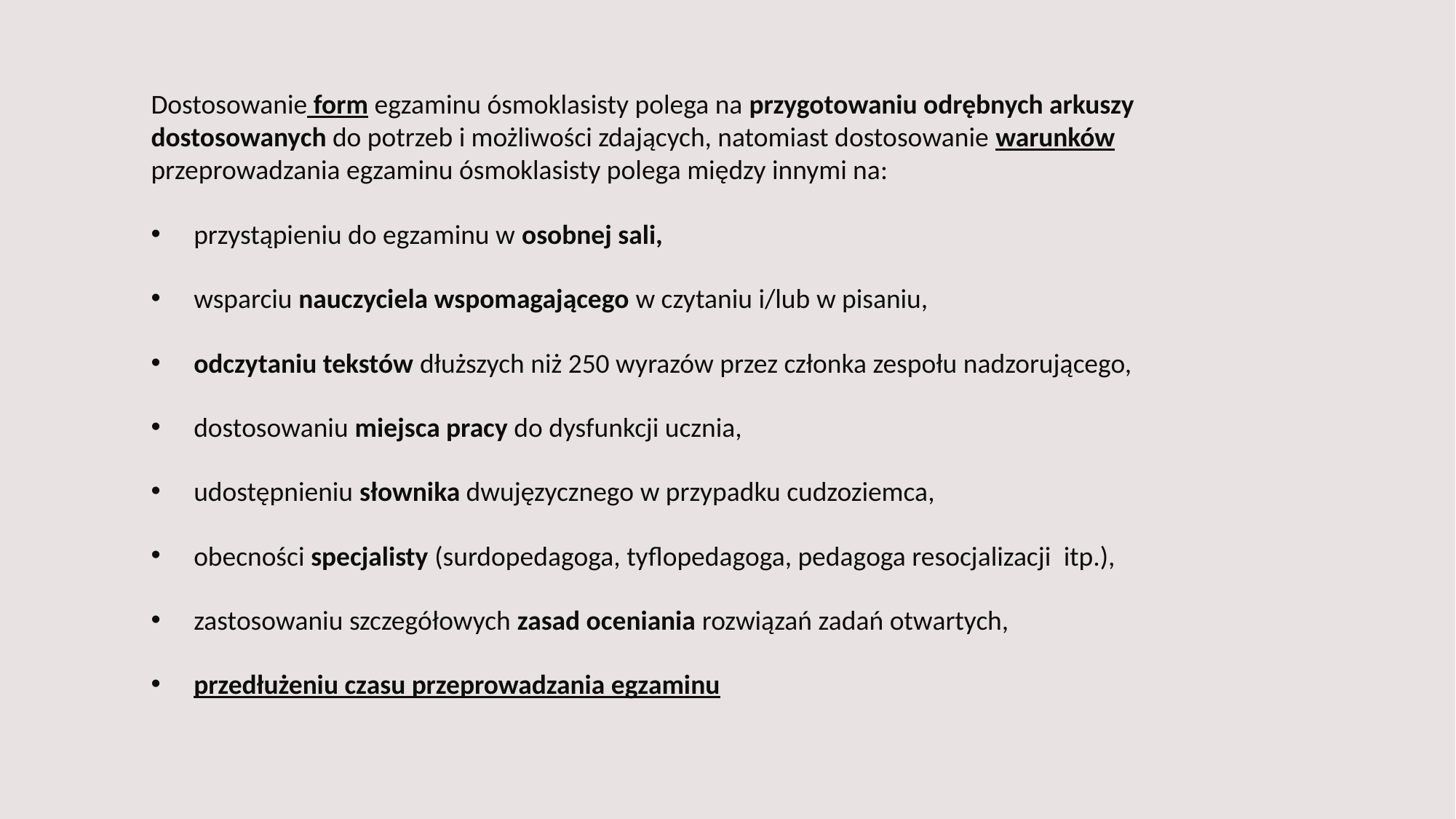

Dostosowanie form egzaminu ósmoklasisty polega na przygotowaniu odrębnych arkuszy
dostosowanych do potrzeb i możliwości zdających, natomiast dostosowanie warunków przeprowadzania egzaminu ósmoklasisty polega między innymi na:
przystąpieniu do egzaminu w osobnej sali,
wsparciu nauczyciela wspomagającego w czytaniu i/lub w pisaniu,
odczytaniu tekstów dłuższych niż 250 wyrazów przez członka zespołu nadzorującego,
dostosowaniu miejsca pracy do dysfunkcji ucznia,
udostępnieniu słownika dwujęzycznego w przypadku cudzoziemca,
obecności specjalisty (surdopedagoga, tyflopedagoga, pedagoga resocjalizacji  itp.),
zastosowaniu szczegółowych zasad oceniania rozwiązań zadań otwartych,
przedłużeniu czasu przeprowadzania egzaminu